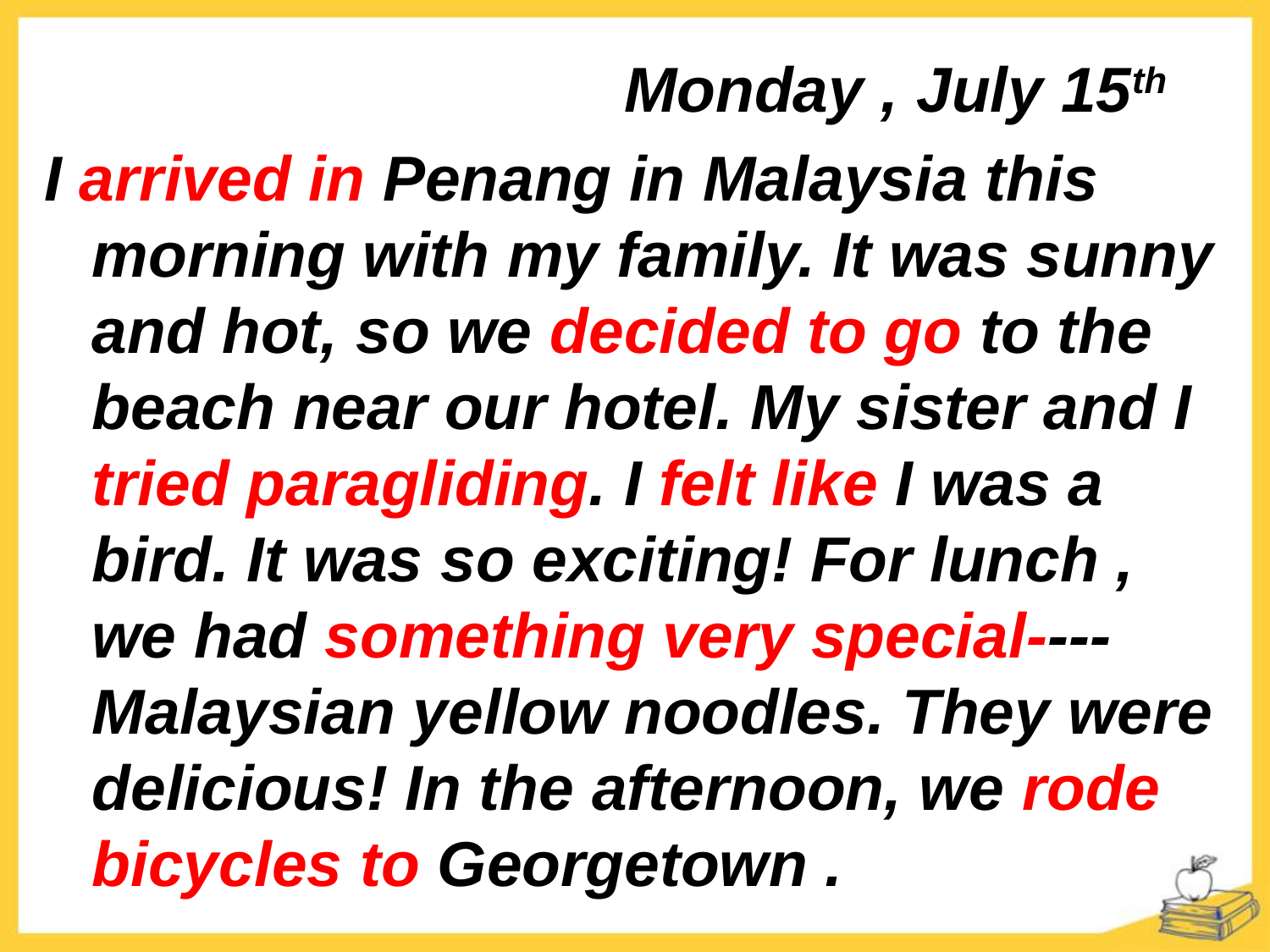

Monday , July 15th
I arrived in Penang in Malaysia this morning with my family. It was sunny and hot, so we decided to go to the beach near our hotel. My sister and I tried paragliding. I felt like I was a bird. It was so exciting! For lunch , we had something very special---- Malaysian yellow noodles. They were delicious! In the afternoon, we rode bicycles to Georgetown .